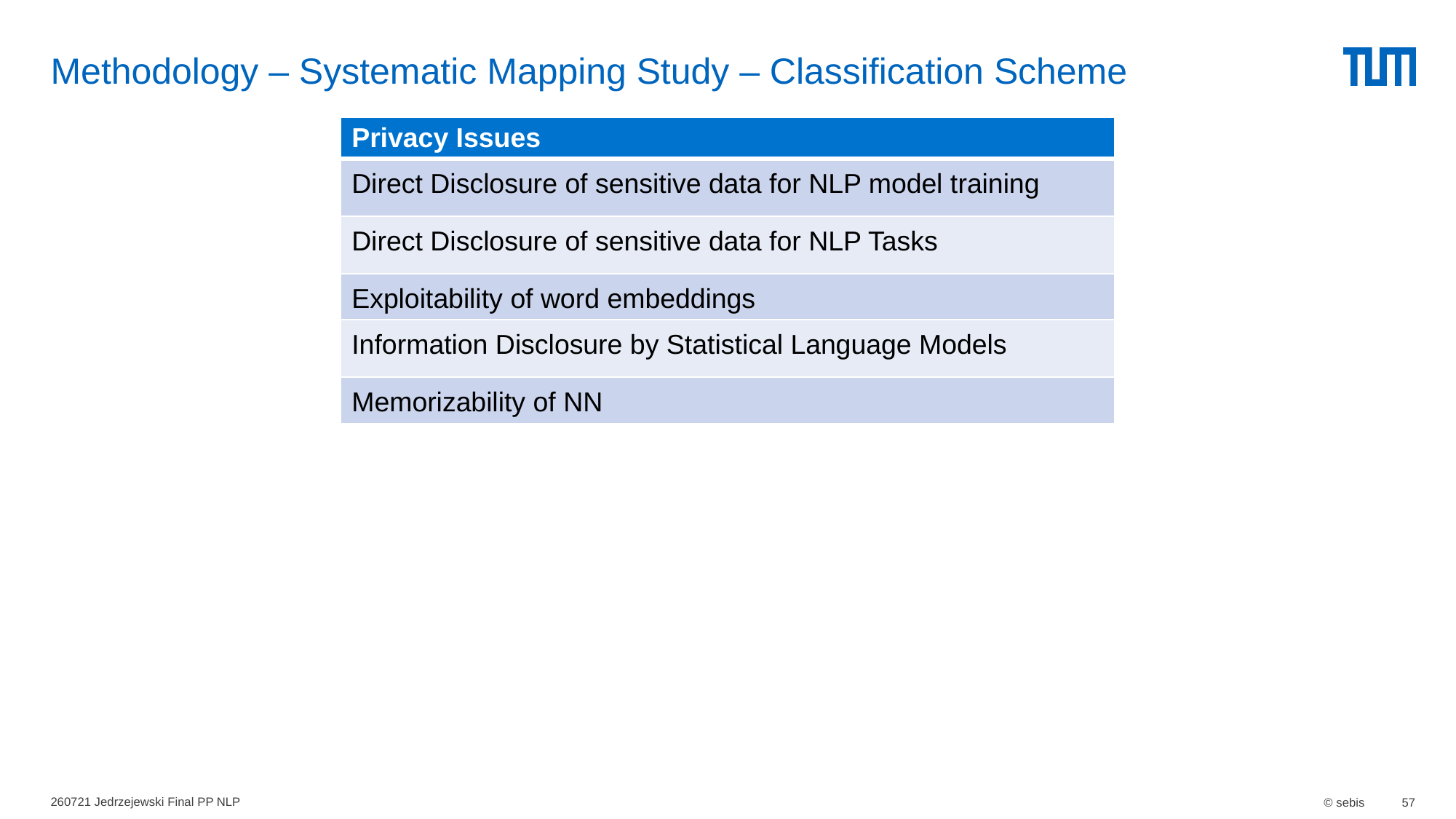

# Methodology – Systematic Mapping Study – Classification Scheme
| Privacy Issues |
| --- |
| Direct Disclosure of sensitive data for NLP model training |
| Direct Disclosure of sensitive data for NLP Tasks |
| Exploitability of word embeddings |
| Information Disclosure by Statistical Language Models |
| Memorizability of NN |
260721 Jedrzejewski Final PP NLP
© sebis
57